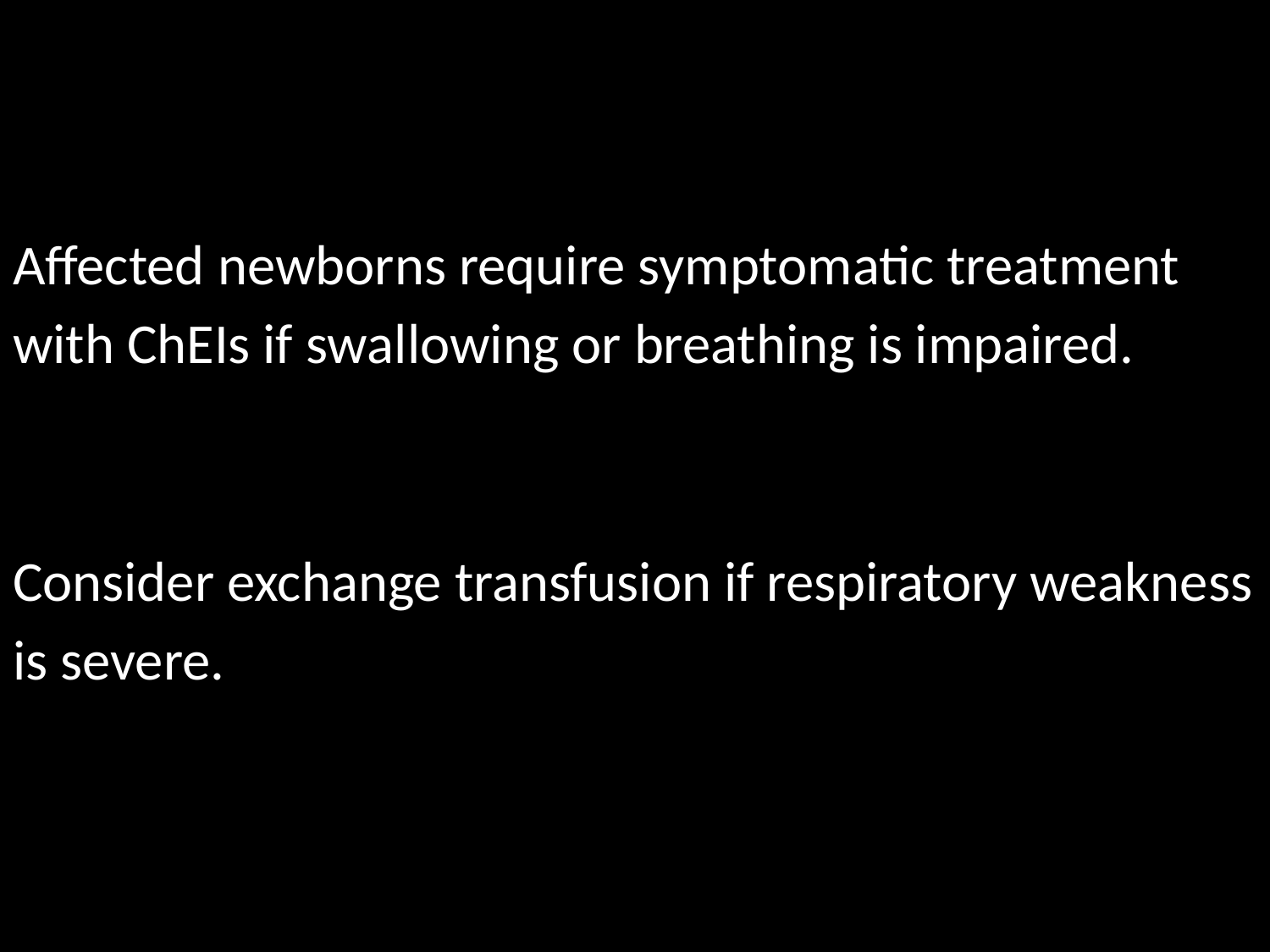

#
Affected newborns require symptomatic treatment
with ChEIs if swallowing or breathing is impaired.

Consider exchange transfusion if respiratory weakness
is severe.